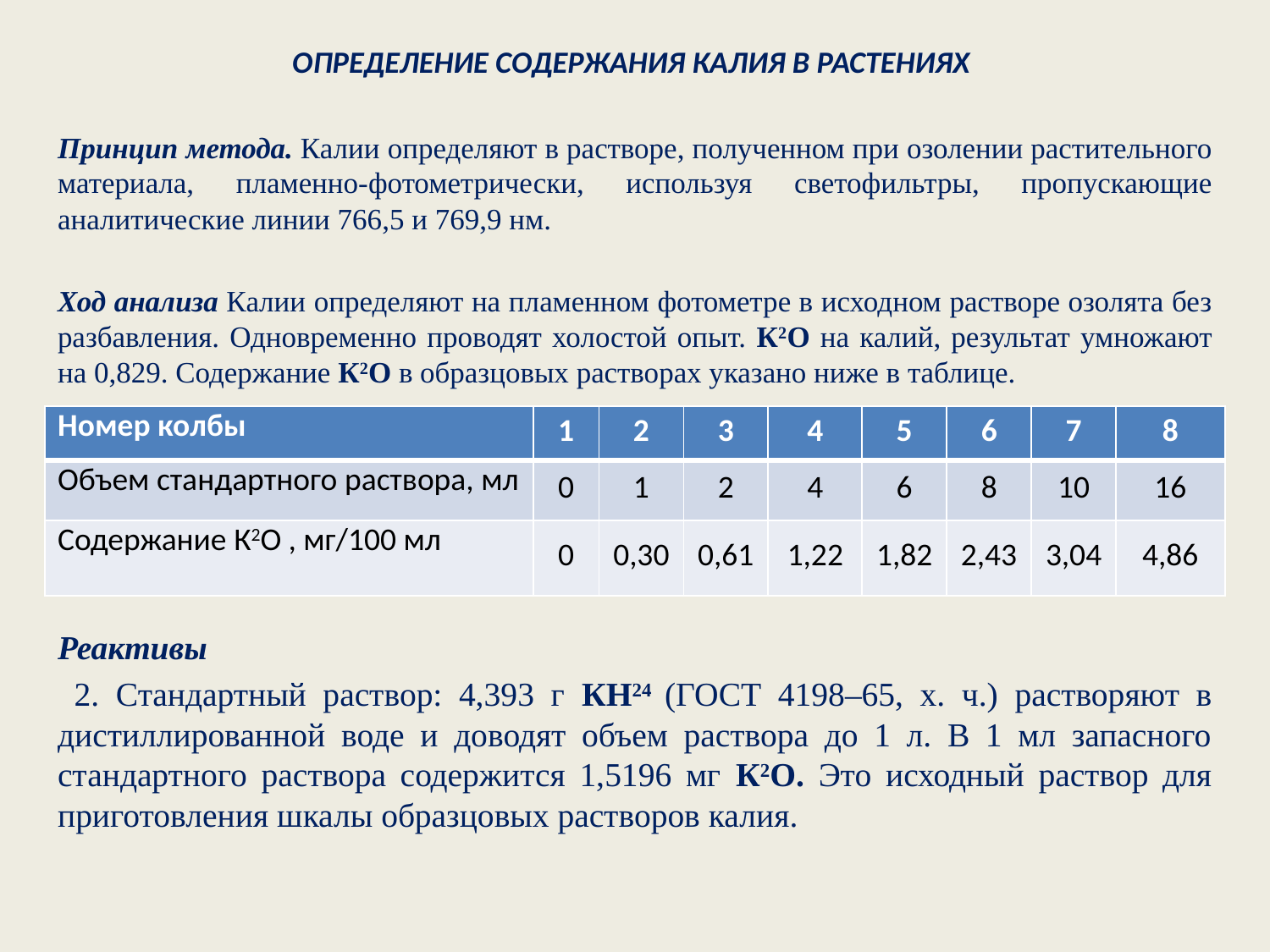

ОПРЕДЕЛЕНИЕ СОДЕРЖАНИЯ КАЛИЯ В РАСТЕНИЯХ

Принцип метода. Калии определяют в растворе, полученном при озолении растительного материала, пламенно-фотометрически, используя светофильтры, пропускающие аналитические линии 766,5 и 769,9 нм.

Ход анализа Калии определяют на пламенном фотометре в исходном растворе озолята без разбавления. Одновременно проводят холостой опыт. К2О на калий, результат умножают на 0,829. Содержание К2О в образцовых растворах указано ниже в таблице.

Реактивы
 2. Стандартный раствор: 4,393 г КН24 (ГОСТ 4198–65, х. ч.) растворяют в дистиллированной воде и доводят объем раствора до 1 л. В 1 мл запасного стандартного раствора содержится 1,5196 мг К2О. Это исходный раствор для приготовления шкалы образцовых растворов калия.
| Номер колбы | 1 | 2 | 3 | 4 | 5 | 6 | 7 | 8 |
| --- | --- | --- | --- | --- | --- | --- | --- | --- |
| Объем стандартного раствора, мл | 0 | 1 | 2 | 4 | 6 | 8 | 10 | 16 |
| Содержание К2О , мг/100 мл | 0 | 0,30 | 0,61 | 1,22 | 1,82 | 2,43 | 3,04 | 4,86 |